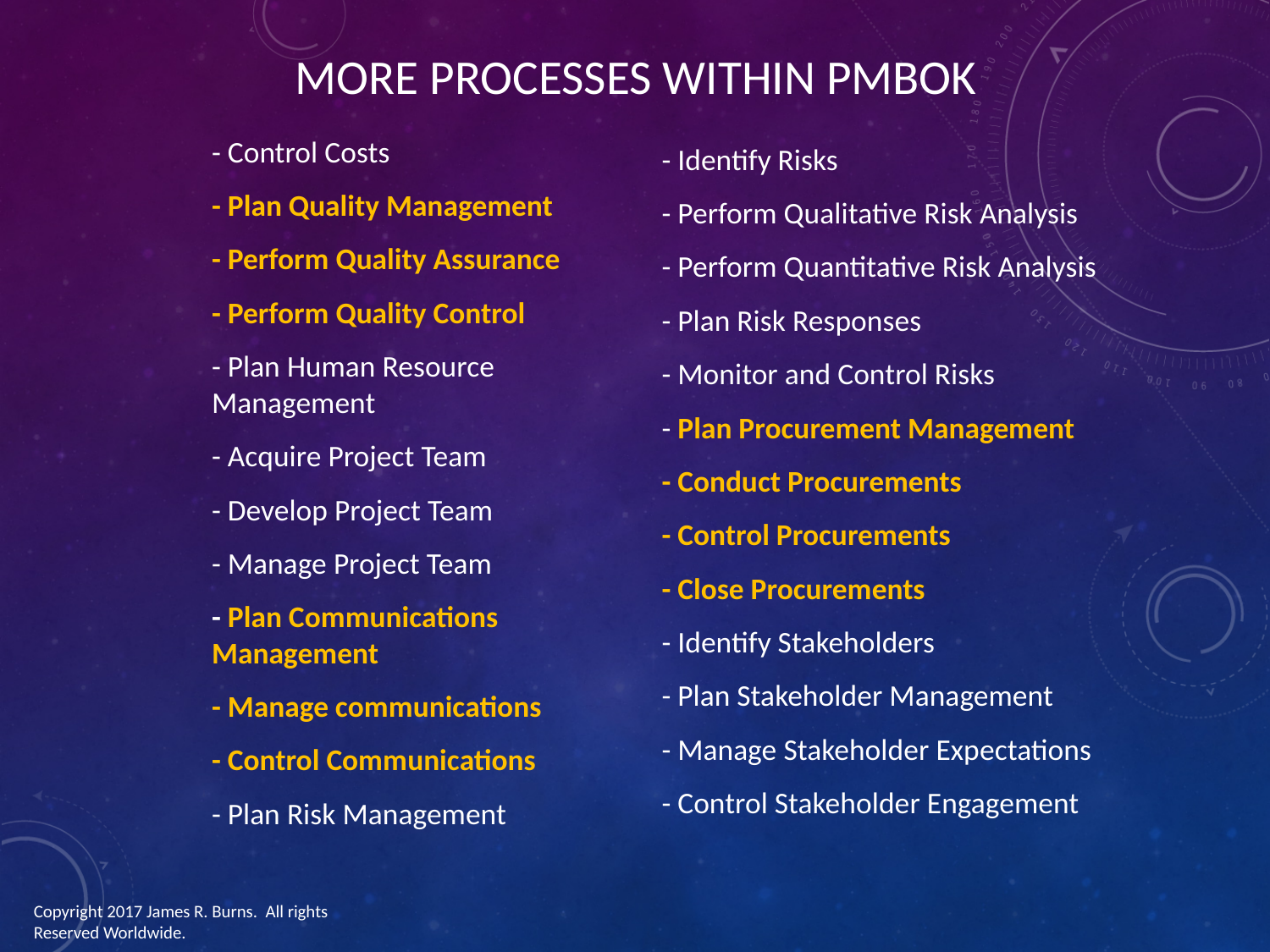

# MORE PROCESSES WITHIN PMBOK
- Control Costs
- Plan Quality Management
- Perform Quality Assurance
- Perform Quality Control
- Plan Human Resource Management
- Acquire Project Team
- Develop Project Team
- Manage Project Team
- Plan Communications Management
- Manage communications
- Control Communications
- Plan Risk Management
- Identify Risks
- Perform Qualitative Risk Analysis
- Perform Quantitative Risk Analysis
- Plan Risk Responses
- Monitor and Control Risks
- Plan Procurement Management
- Conduct Procurements
- Control Procurements
- Close Procurements
- Identify Stakeholders
- Plan Stakeholder Management
- Manage Stakeholder Expectations
- Control Stakeholder Engagement

Copyright 2017 James R. Burns.  All rights Reserved Worldwide.